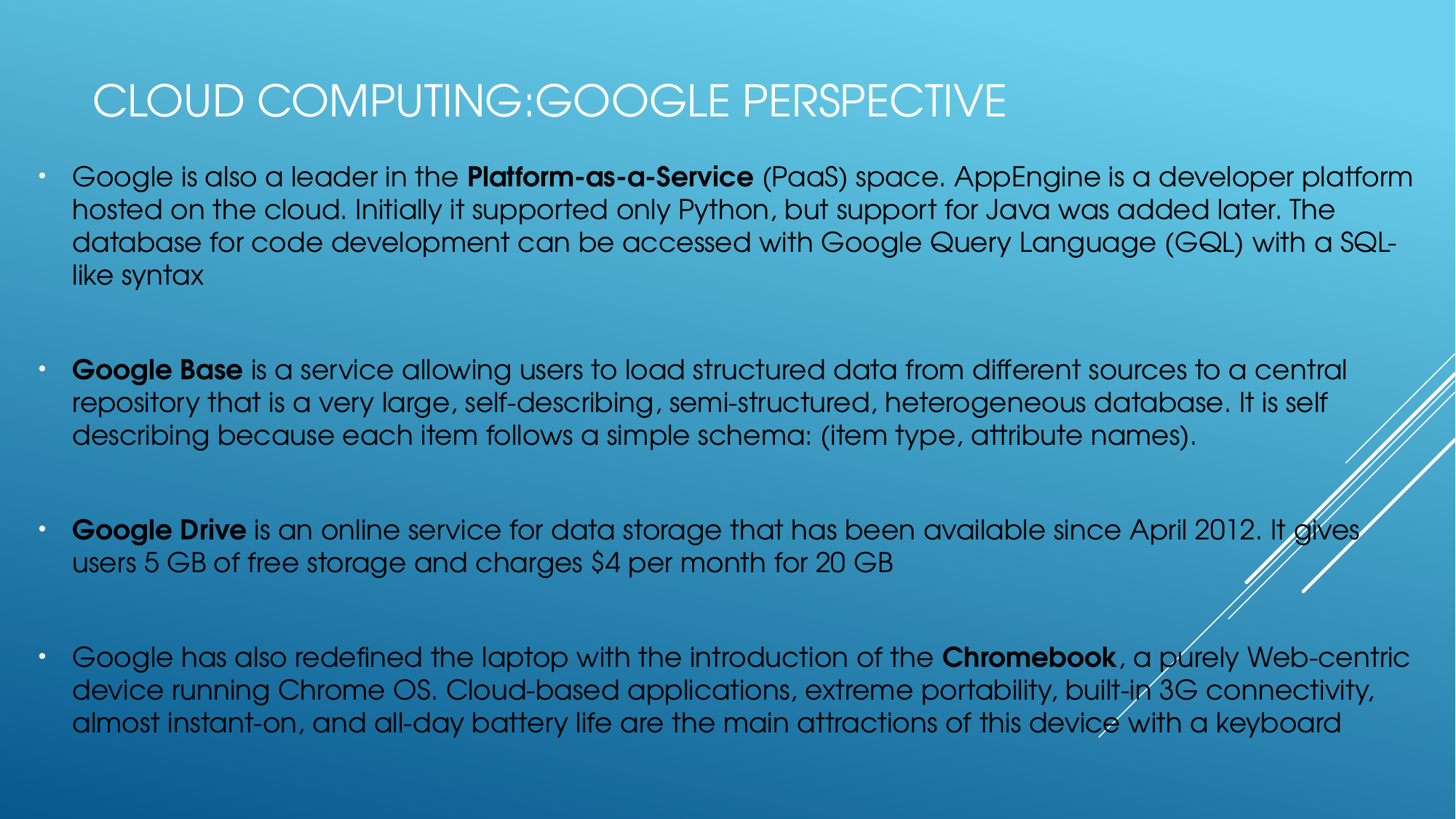

# Cloud computing:GOOGLE PERSPECTIVE

Google is also a leader in the Platform-as-a-Service (PaaS) space. AppEngine is a developer platform hosted on the cloud. Initially it supported only Python, but support for Java was added later. The database for code development can be accessed with Google Query Language (GQL) with a SQL-like syntax

Google Base is a service allowing users to load structured data from different sources to a central repository that is a very large, self-describing, semi-structured, heterogeneous database. It is self describing because each item follows a simple schema: (item type, attribute names).

Google Drive is an online service for data storage that has been available since April 2012. It gives users 5 GB of free storage and charges $4 per month for 20 GB

Google has also redefined the laptop with the introduction of the Chromebook, a purely Web-centric device running Chrome OS. Cloud-based applications, extreme portability, built-in 3G connectivity, almost instant-on, and all-day battery life are the main attractions of this device with a keyboard